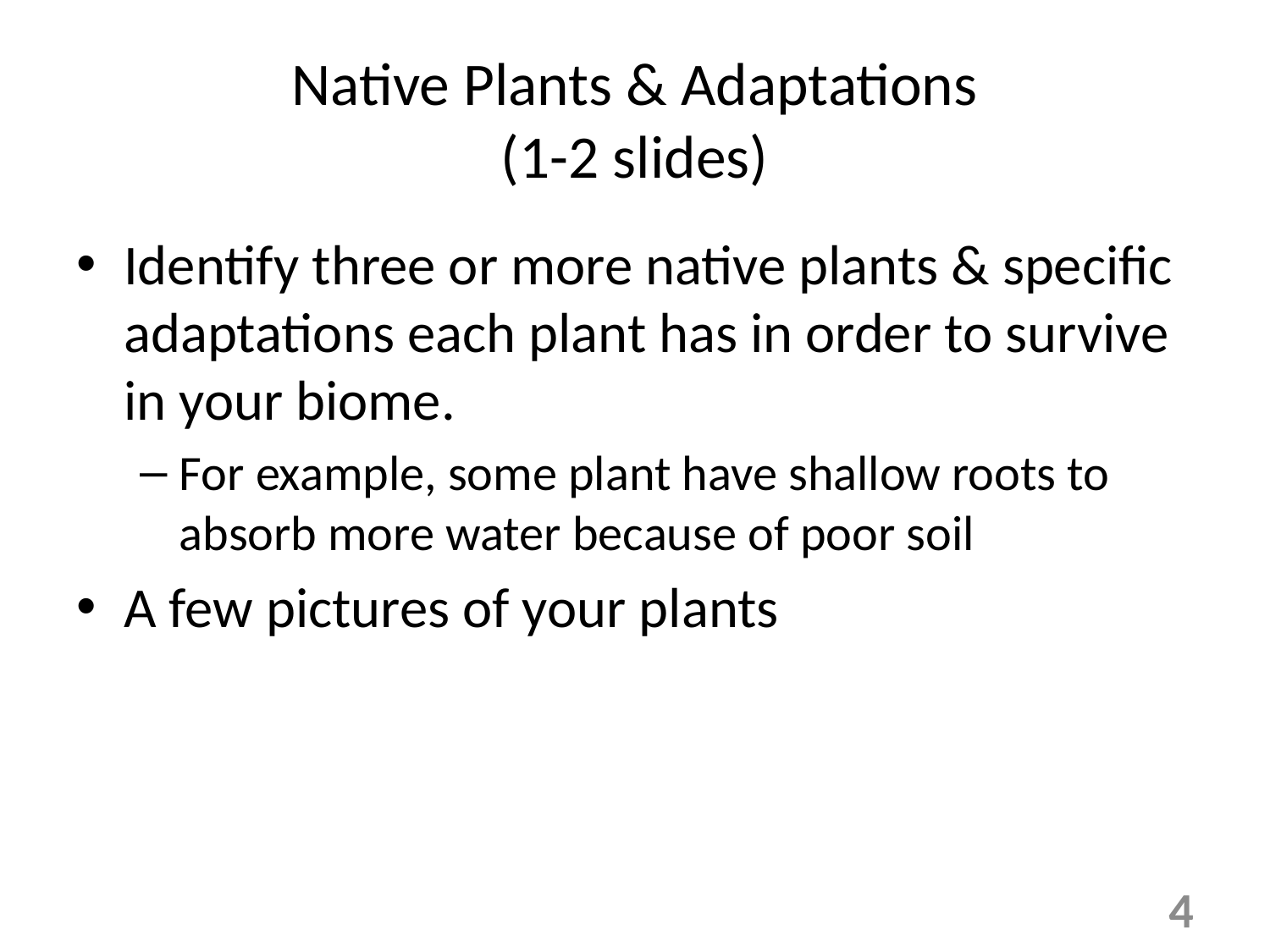

# Native Plants & Adaptations (1-2 slides)
Identify three or more native plants & specific adaptations each plant has in order to survive in your biome.
For example, some plant have shallow roots to absorb more water because of poor soil
A few pictures of your plants
4